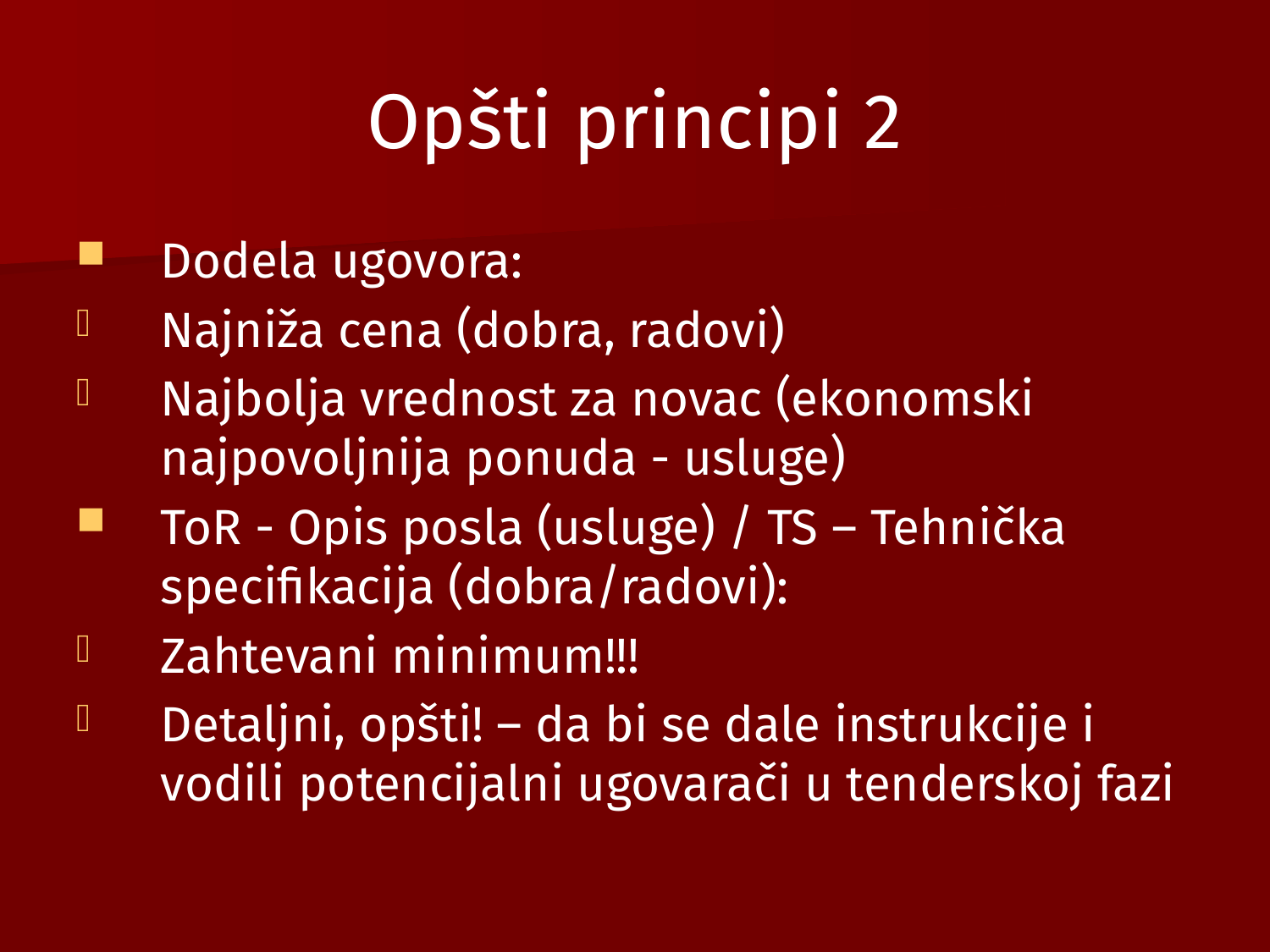

# Opšti principi 2
Dodela ugovora:
Najniža cena (dobra, radovi)
Najbolja vrednost za novac (ekonomski najpovoljnija ponuda - usluge)
ToR - Opis posla (usluge) / TS – Tehnička specifikacija (dobra/radovi):
Zahtevani minimum!!!
Detaljni, opšti! – da bi se dale instrukcije i vodili potencijalni ugovarači u tenderskoj fazi